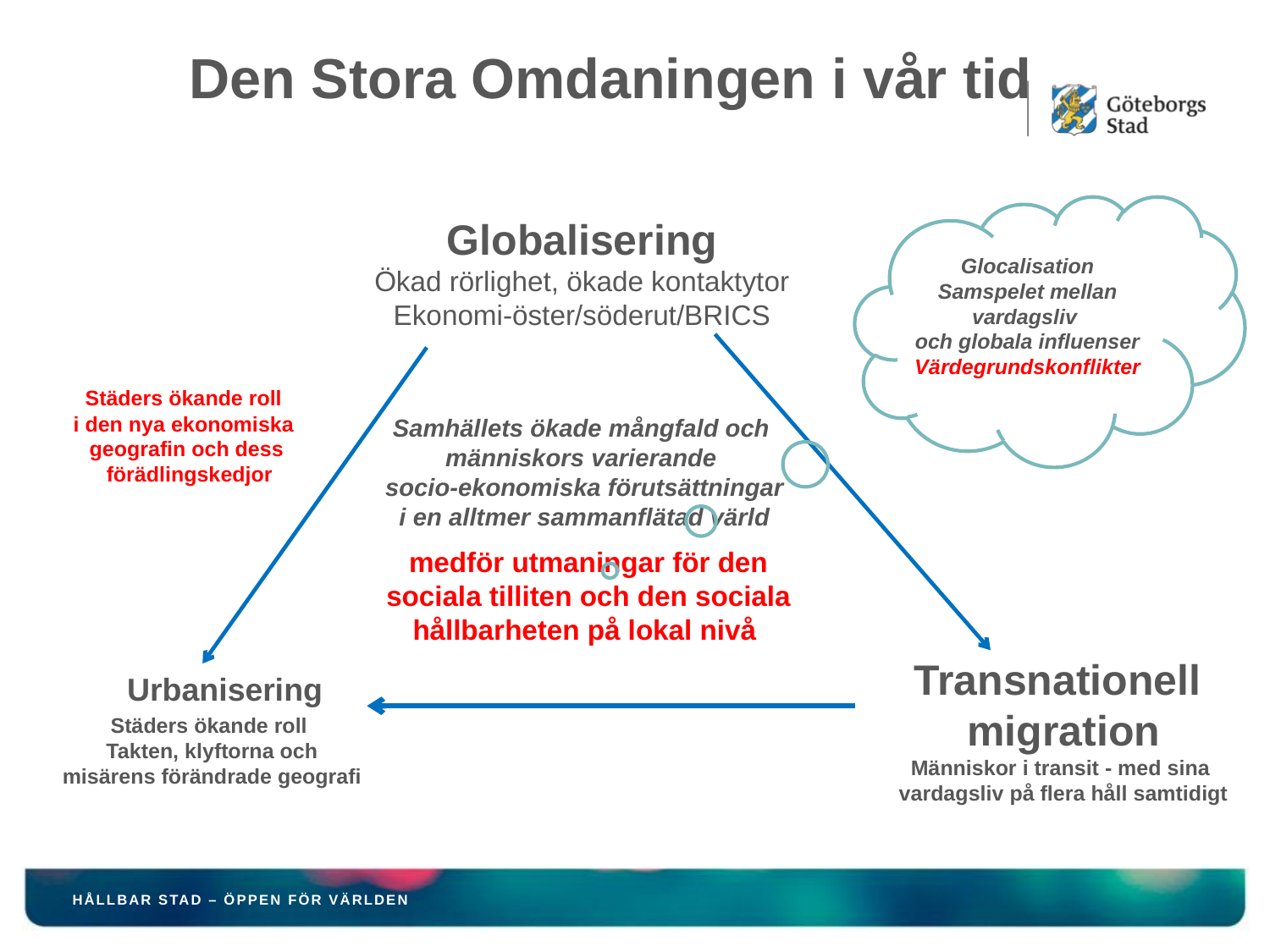

Den Stora Omdaningen i vår tid

Globalisering
Ökad rörlighet, ökade kontaktytor
Ekonomi-öster/söderut/BRICS
Glocalisation
Samspelet mellan vardagsliv
och globala influenser
Värdegrundskonflikter
Städers ökande roll
i den nya ekonomiska
geografin och dess
 förädlingskedjor
Samhällets ökade mångfald och
människors varierande
socio-ekonomiska förutsättningar
i en alltmer sammanflätad värld
medför utmaningar för den
sociala tilliten och den sociala hållbarheten på lokal nivå
Transnationell
migration
Människor i transit - med sina
vardagsliv på flera håll samtidigt

Urbanisering
Städers ökande roll
Takten, klyftorna och
 misärens förändrade geografi
HÅLLBAR STAD – ÖPPEN FÖR VÄRLDEN